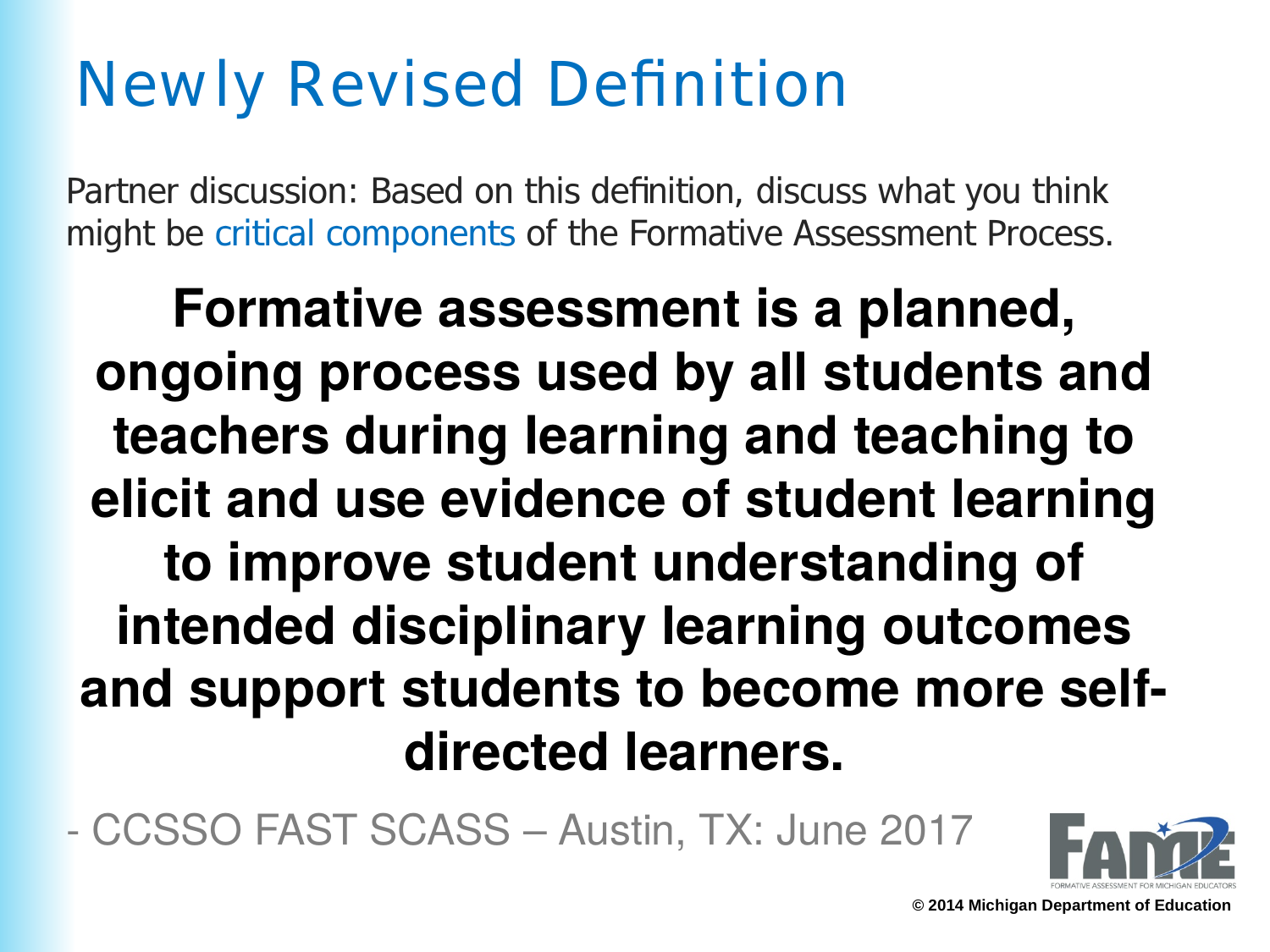

# Newly Revised Definition

Partner discussion: Based on this definition, discuss what you think might be critical components of the Formative Assessment Process.
Formative assessment is a planned, ongoing process used by all students and teachers during learning and teaching to elicit and use evidence of student learning to improve student understanding of intended disciplinary learning outcomes and support students to become more self-directed learners.
- CCSSO FAST SCASS – Austin, TX: June 2017